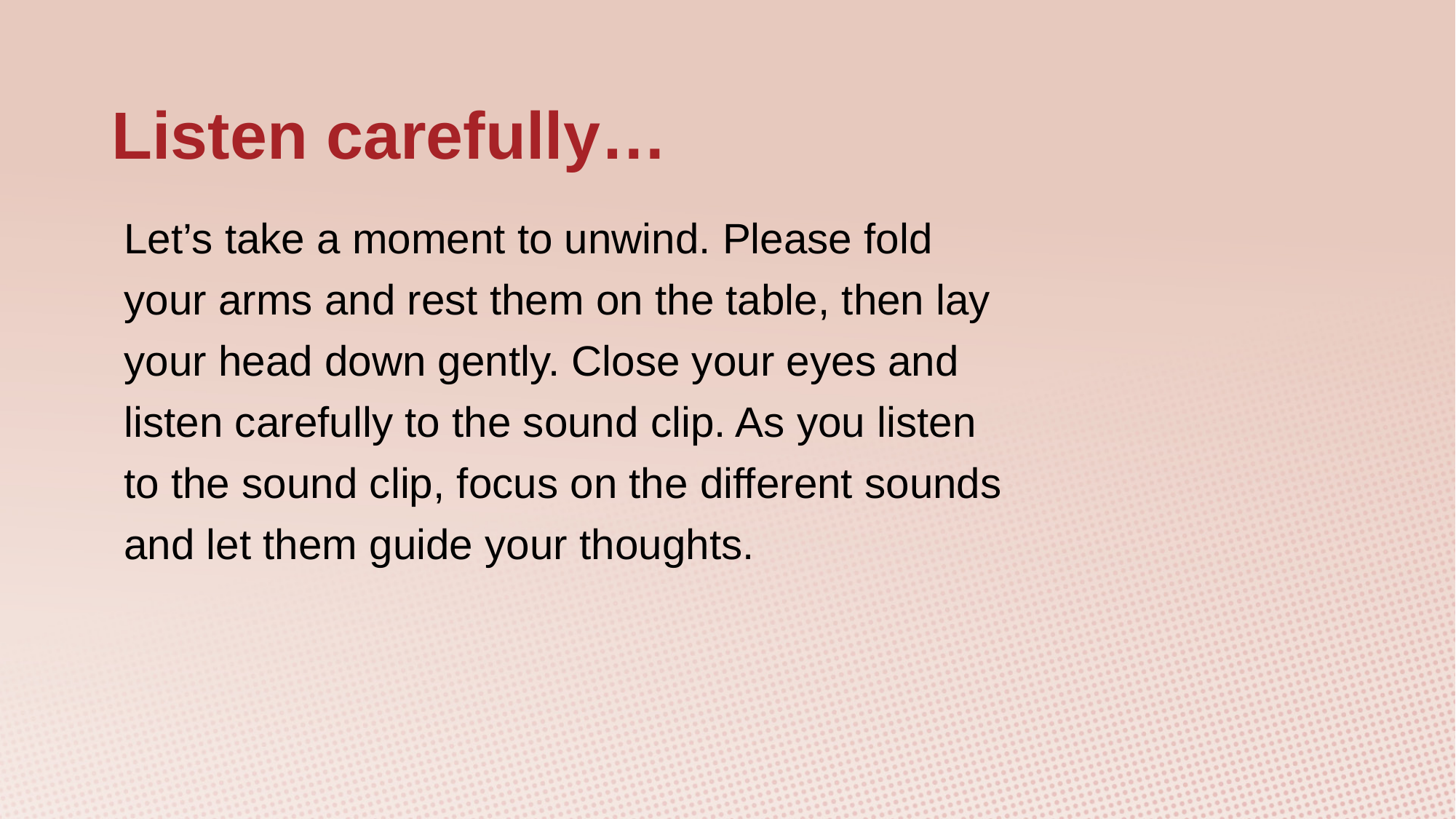

Listen carefully…
Let’s take a moment to unwind. Please fold your arms and rest them on the table, then lay your head down gently. Close your eyes and listen carefully to the sound clip. As you listen to the sound clip, focus on the different sounds and let them guide your thoughts.